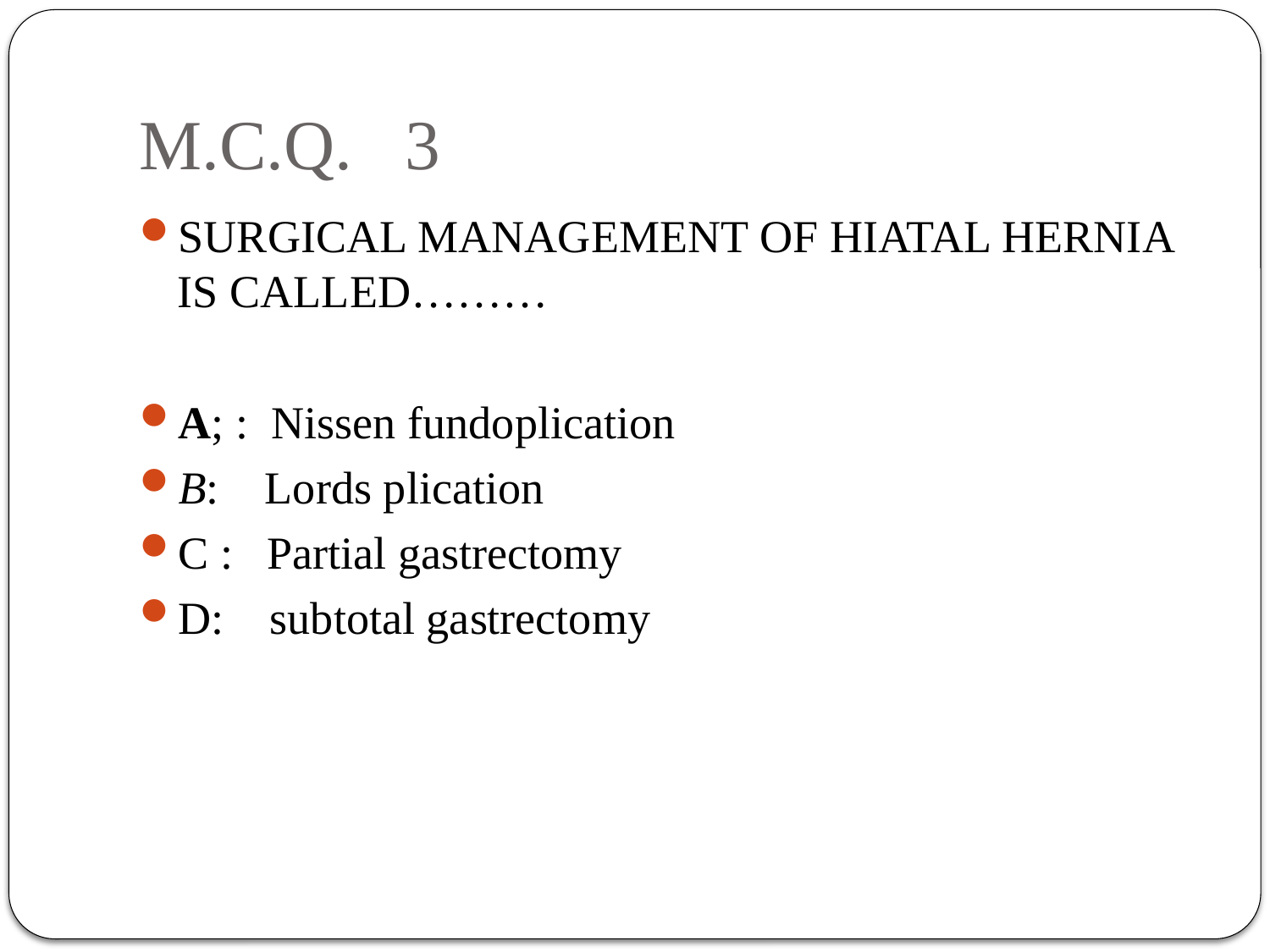

# M.C.Q.   3
SURGICAL MANAGEMENT OF HIATAL HERNIA IS CALLED………

A; :  Nissen fundoplication
B:    Lords plication
C :   Partial gastrectomy
D:    subtotal gastrectomy